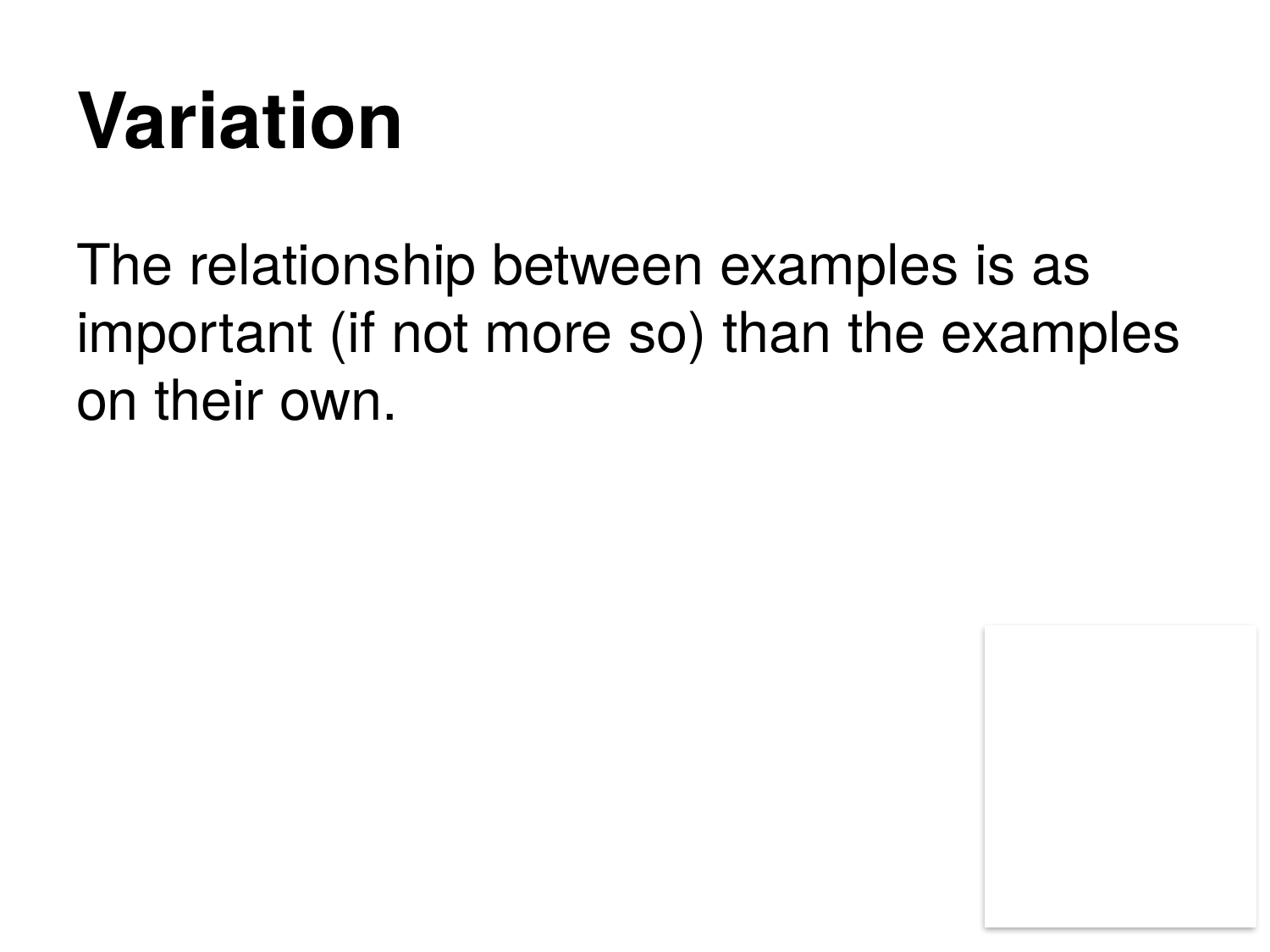

# Variation
The relationship between examples is as important (if not more so) than the examples on their own.